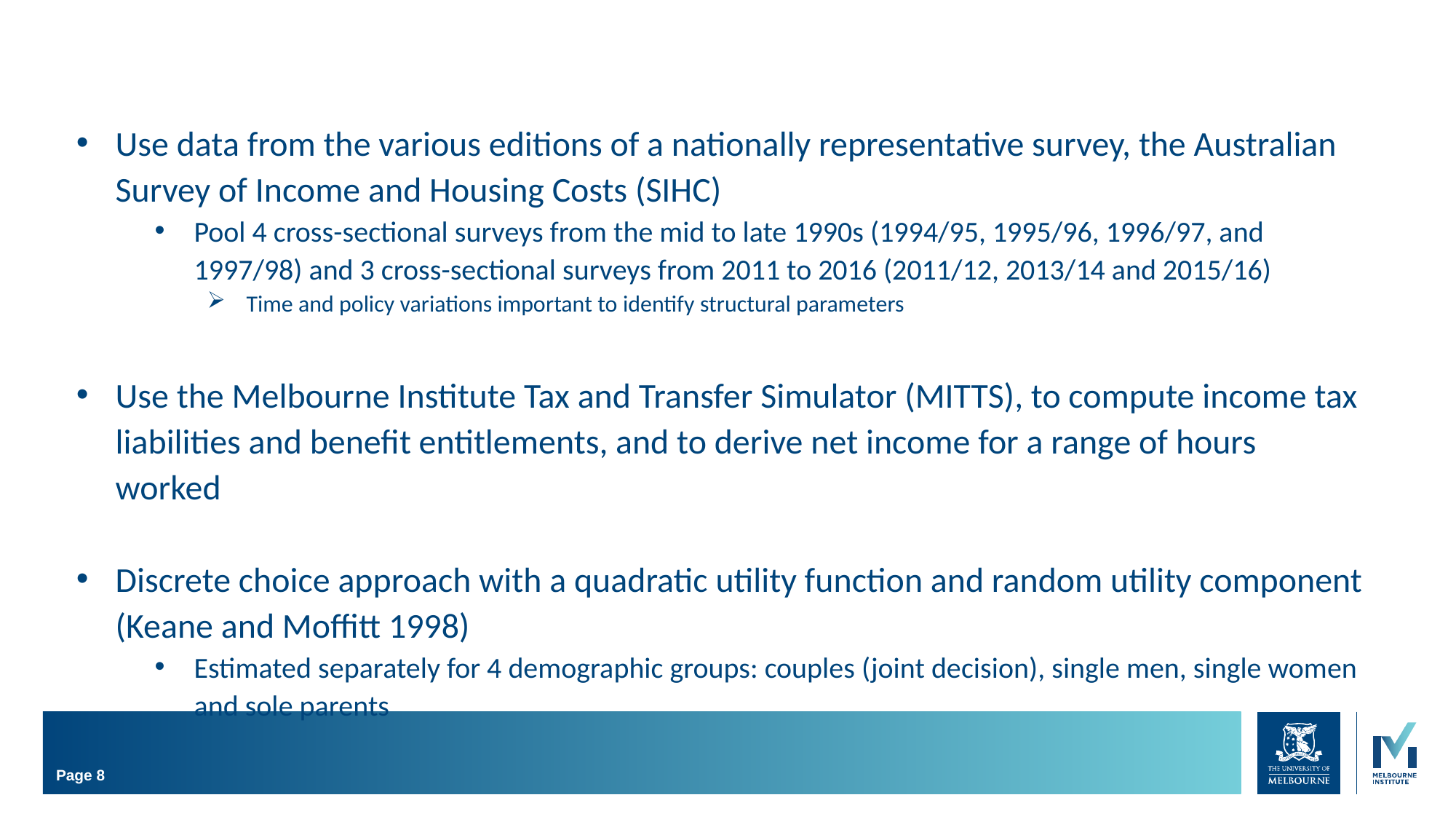

# Labour supply modelling: Data Sources and Methods
Use data from the various editions of a nationally representative survey, the Australian Survey of Income and Housing Costs (SIHC)
Pool 4 cross-sectional surveys from the mid to late 1990s (1994/95, 1995/96, 1996/97, and 1997/98) and 3 cross-sectional surveys from 2011 to 2016 (2011/12, 2013/14 and 2015/16)
Time and policy variations important to identify structural parameters

Use the Melbourne Institute Tax and Transfer Simulator (MITTS), to compute income tax liabilities and benefit entitlements, and to derive net income for a range of hours worked

Discrete choice approach with a quadratic utility function and random utility component (Keane and Moffitt 1998)
Estimated separately for 4 demographic groups: couples (joint decision), single men, single women and sole parents